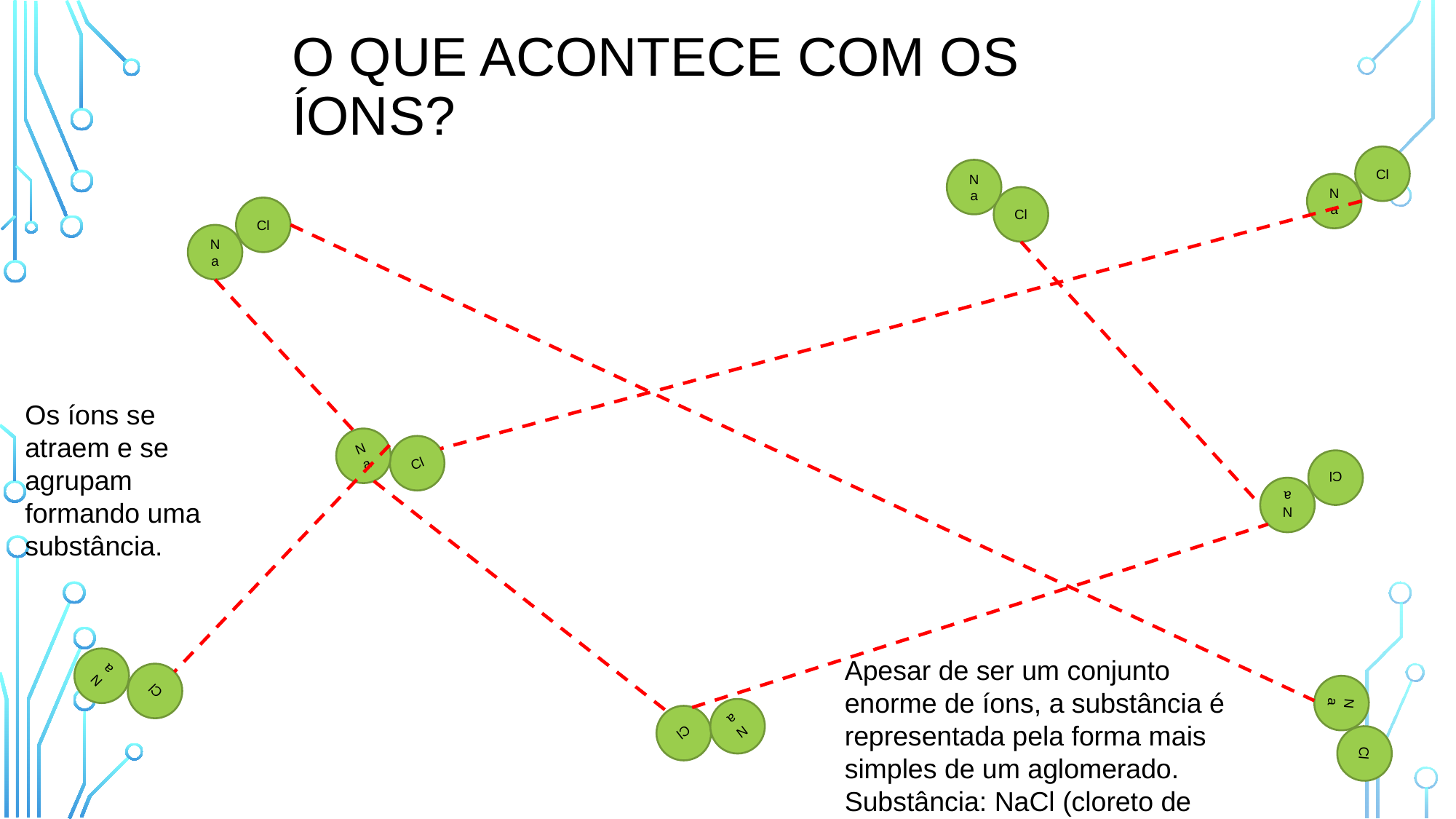

# O que acontece com os íons?
Cl
Na
Na
Cl
Cl
Na
Os íons se atraem e se  agrupam formando uma substância.
Na
Cl
Na
Cl
Na
Cl
Apesar de ser um conjunto enorme de íons, a substância é representada pela forma mais simples de um aglomerado. Substância: NaCl (cloreto de sódio).
Cl
Na
Na
Cl